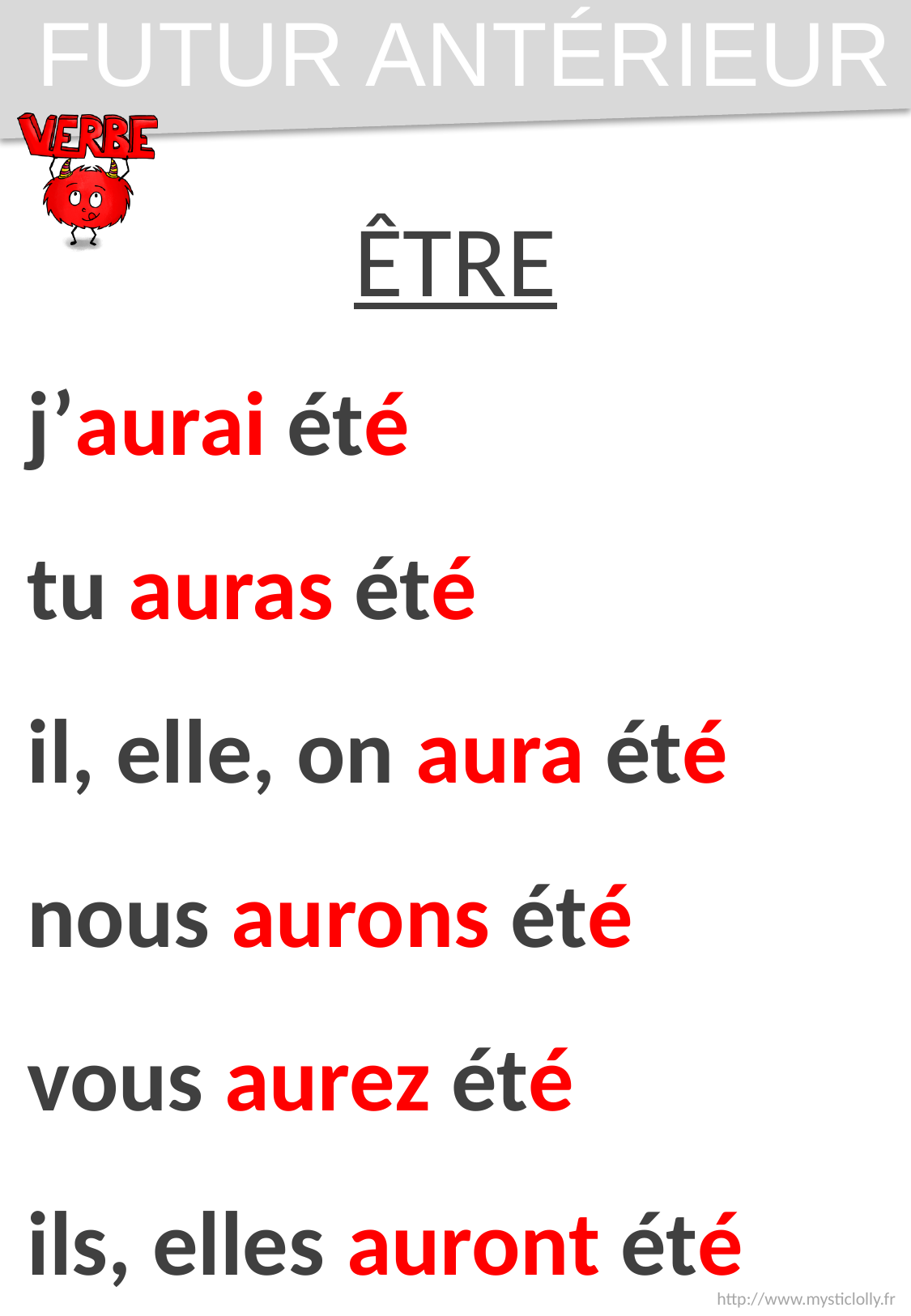

FUTUR ANTÉRIEUR
ÊTRE
j’aurai été
tu auras été
il, elle, on aura été
nous aurons été
vous aurez été
ils, elles auront été